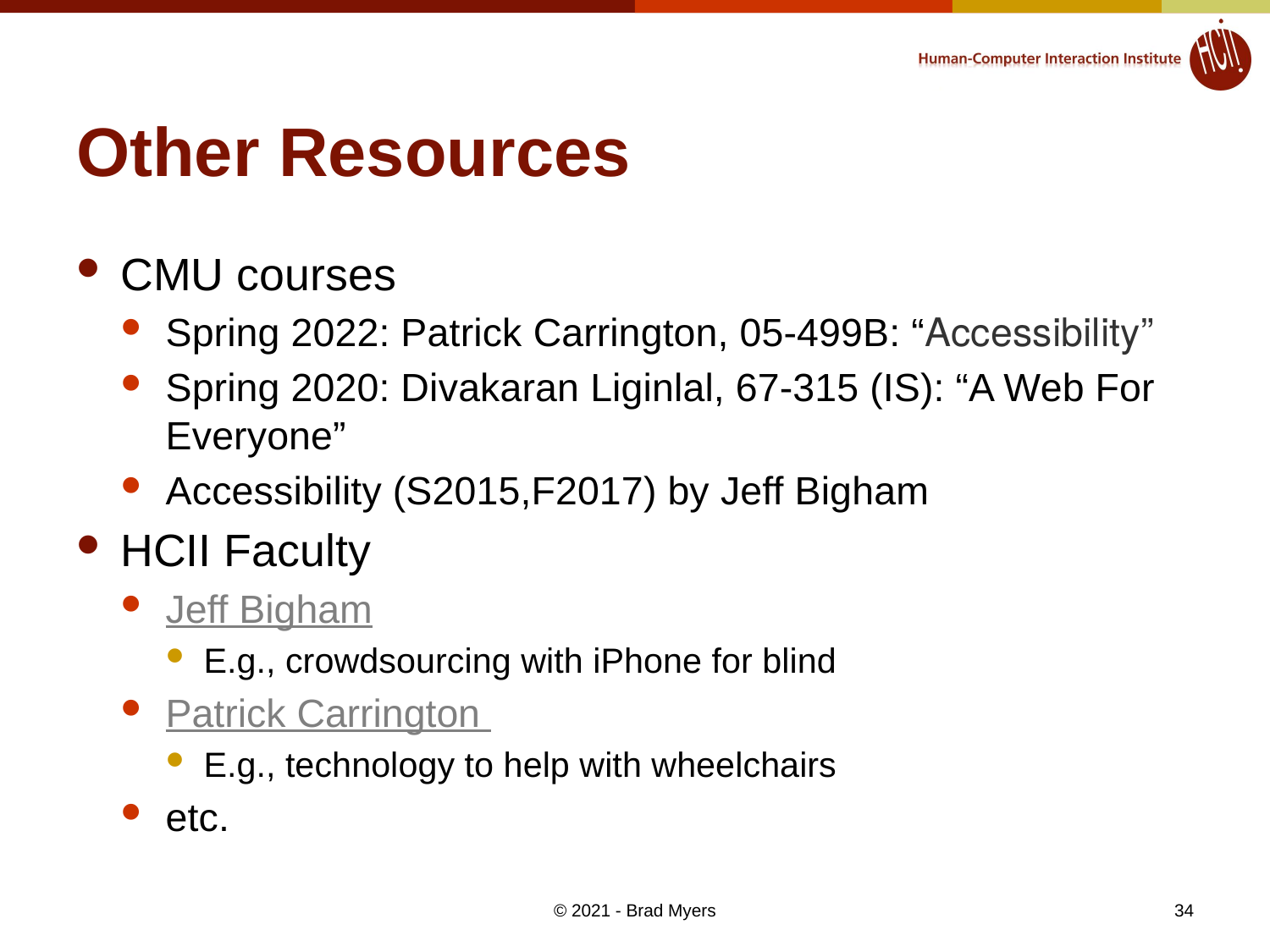

# Other Resources
CMU courses
Spring 2022: Patrick Carrington, 05-499B: “Accessibility”
Spring 2020: Divakaran Liginlal, 67-315 (IS): “A Web For Everyone”
Accessibility (S2015,F2017) by Jeff Bigham
HCII Faculty
Jeff Bigham
E.g., crowdsourcing with iPhone for blind
Patrick Carrington
E.g., technology to help with wheelchairs
etc.
34
© 2021 - Brad Myers